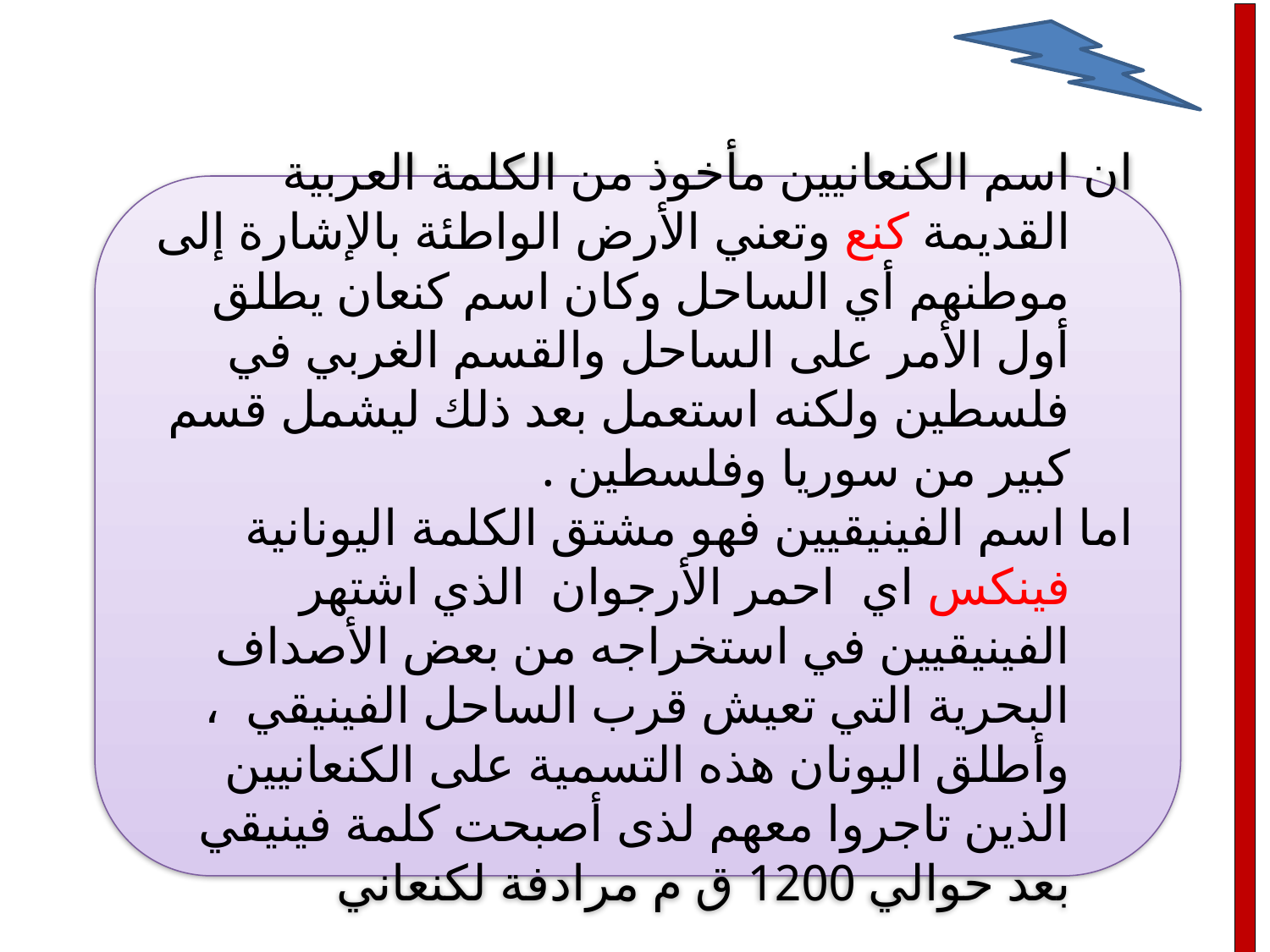

ان اسم الكنعانيين مأخوذ من الكلمة العربية القديمة كنع وتعني الأرض الواطئة بالإشارة إلى موطنهم أي الساحل وكان اسم كنعان يطلق أول الأمر على الساحل والقسم الغربي في فلسطين ولكنه استعمل بعد ذلك ليشمل قسم كبير من سوريا وفلسطين .
اما اسم الفينيقيين فهو مشتق الكلمة اليونانية فينكس اي  احمر الأرجوان  الذي اشتهر الفينيقيين في استخراجه من بعض الأصداف البحرية التي تعيش قرب الساحل الفينيقي  ، وأطلق اليونان هذه التسمية على الكنعانيين الذين تاجروا معهم لذى أصبحت كلمة فينيقي بعد حوالي 1200 ق م مرادفة لكنعاني

#